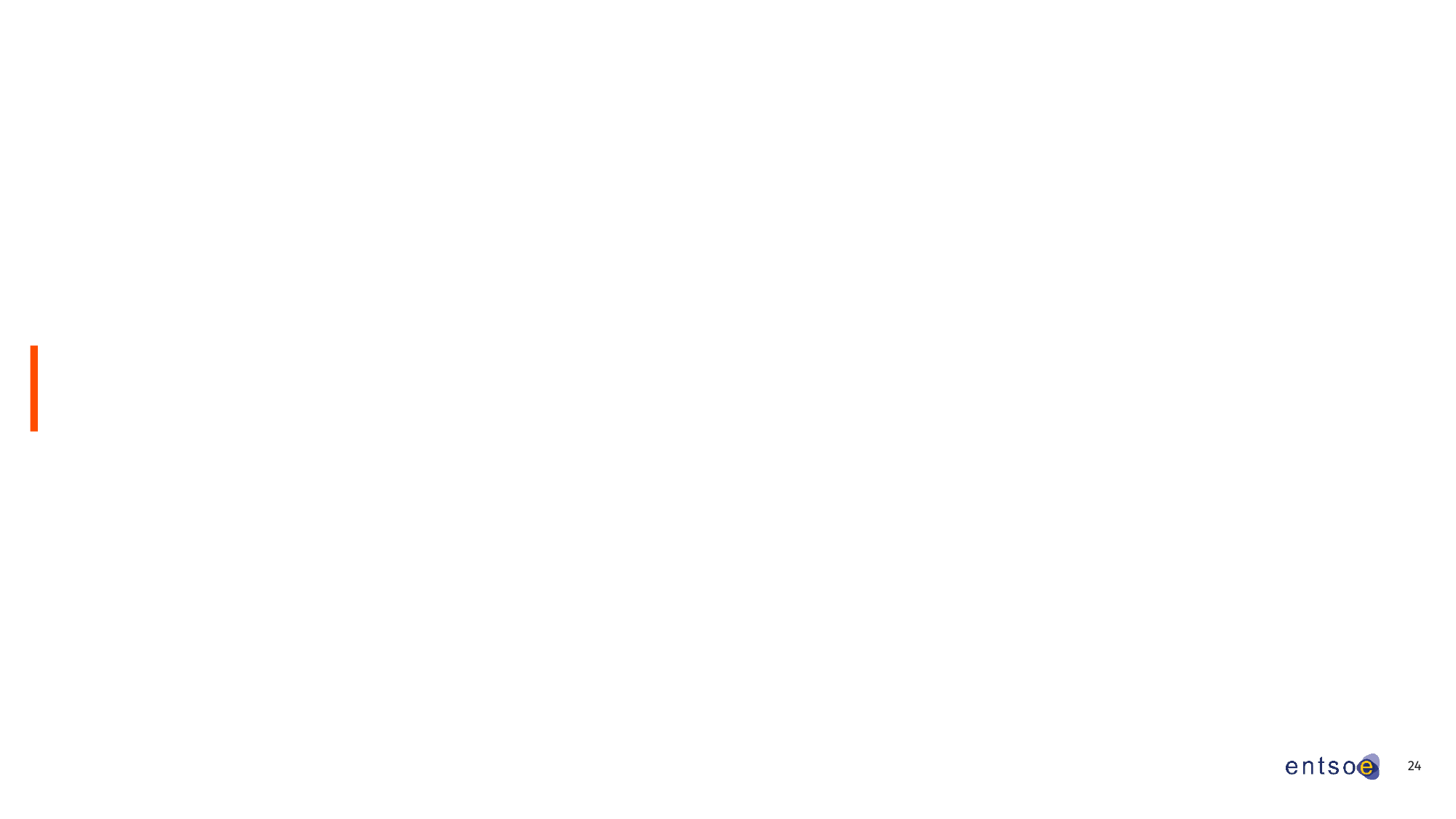

# 3. Additional ENTSO-E tasks Operation Readiness and Resilience